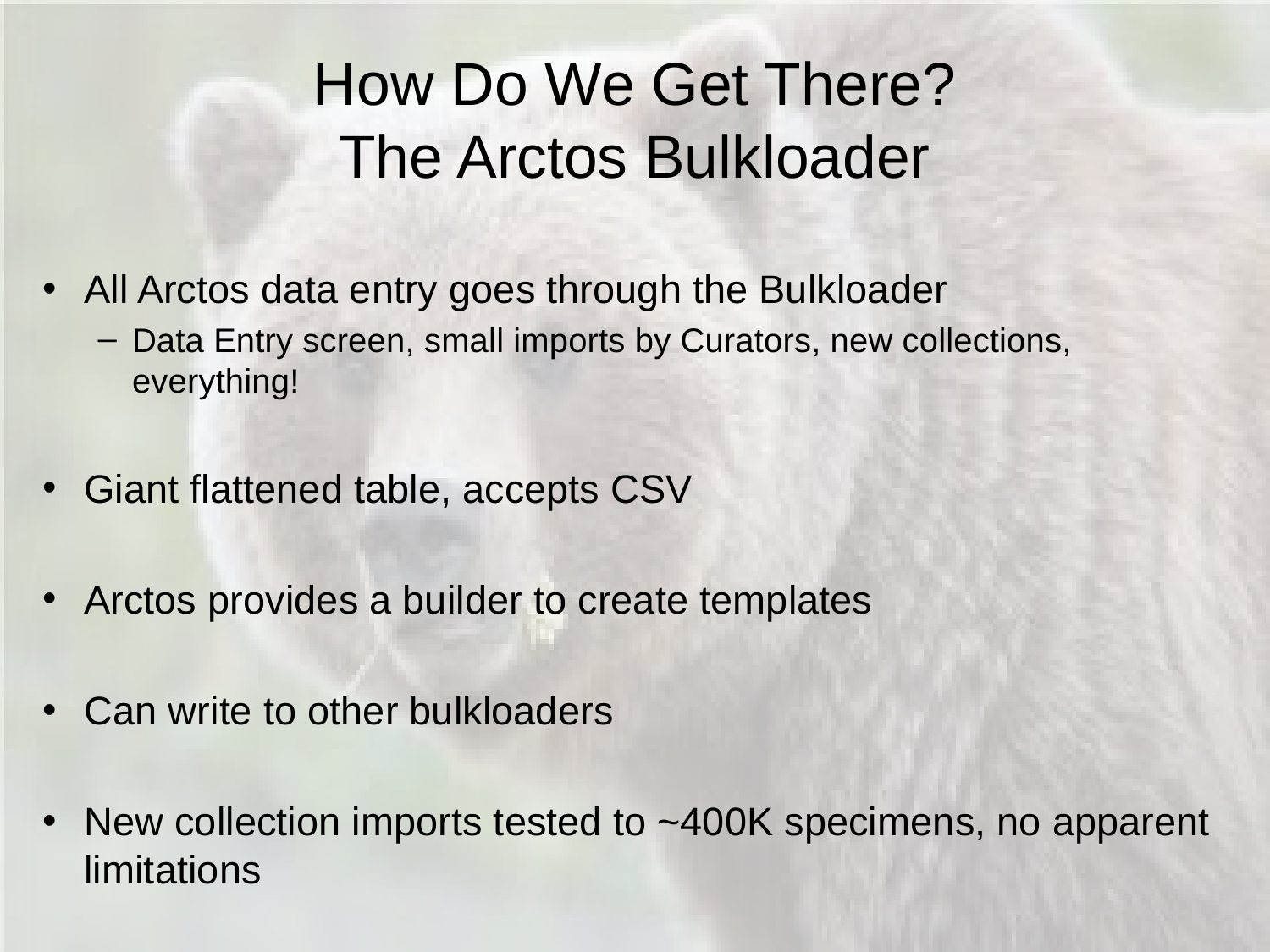

# How Do We Get There? The Arctos Bulkloader
All Arctos data entry goes through the Bulkloader
Data Entry screen, small imports by Curators, new collections, everything!

Giant flattened table, accepts CSV

Arctos provides a builder to create templates

Can write to other bulkloaders

New collection imports tested to ~400K specimens, no apparent limitations